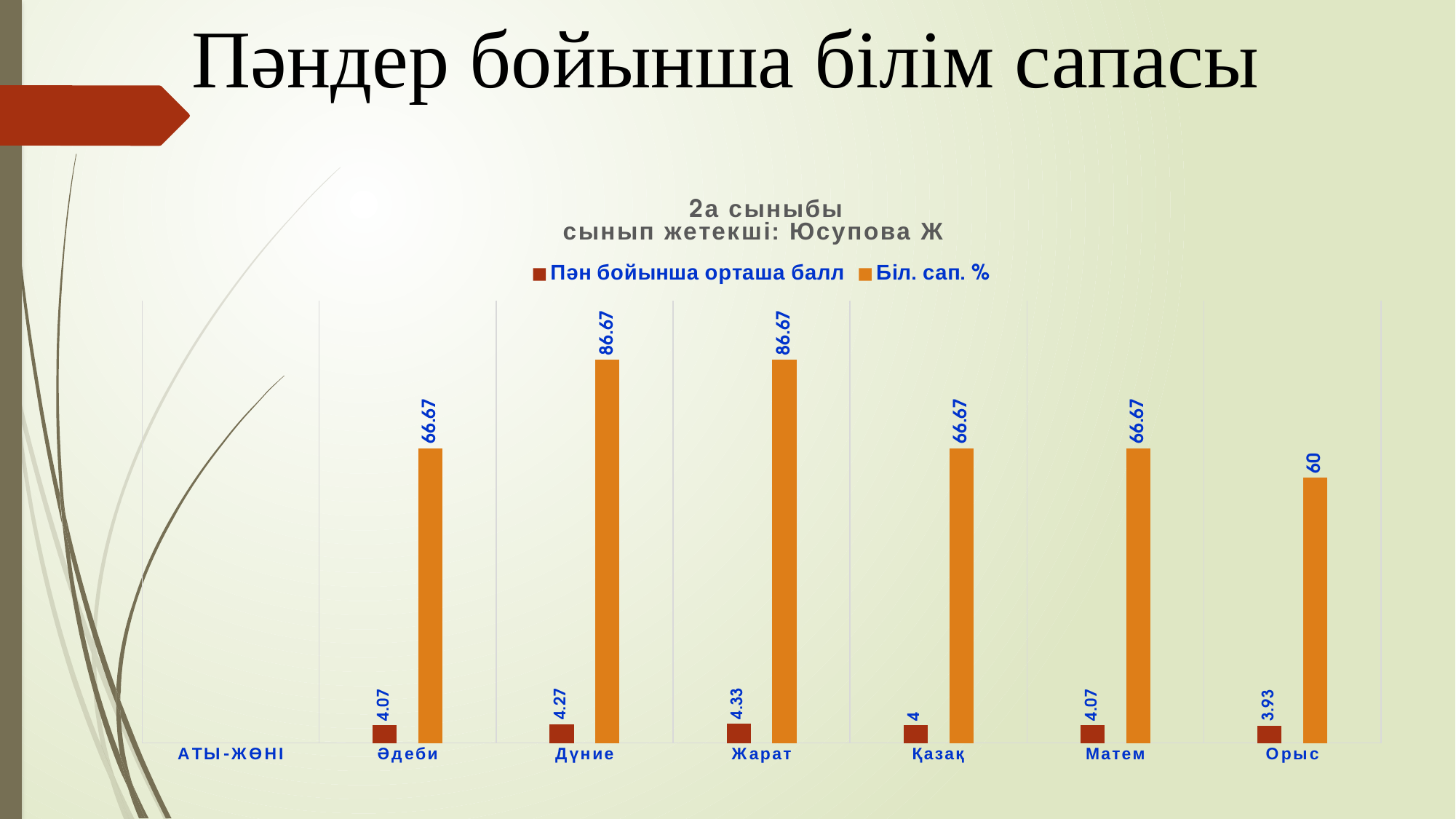

Пәндер бойынша білім сапасы

### Chart:  2а сыныбы
сынып жетекші: Юсупова Ж

| Category | Пән бойынша орташа балл | Біл. сап. % |
|---|---|---|
| АТЫ-ЖӨНІ | None | None |
| Әдеби | 4.07 | 66.67 |
| Дүние | 4.27 | 86.67 |
| Жарат | 4.33 | 86.67 |
| Қазақ | 4.0 | 66.67 |
| Матем | 4.07 | 66.67 |
| Орыс | 3.93 | 60.0 |